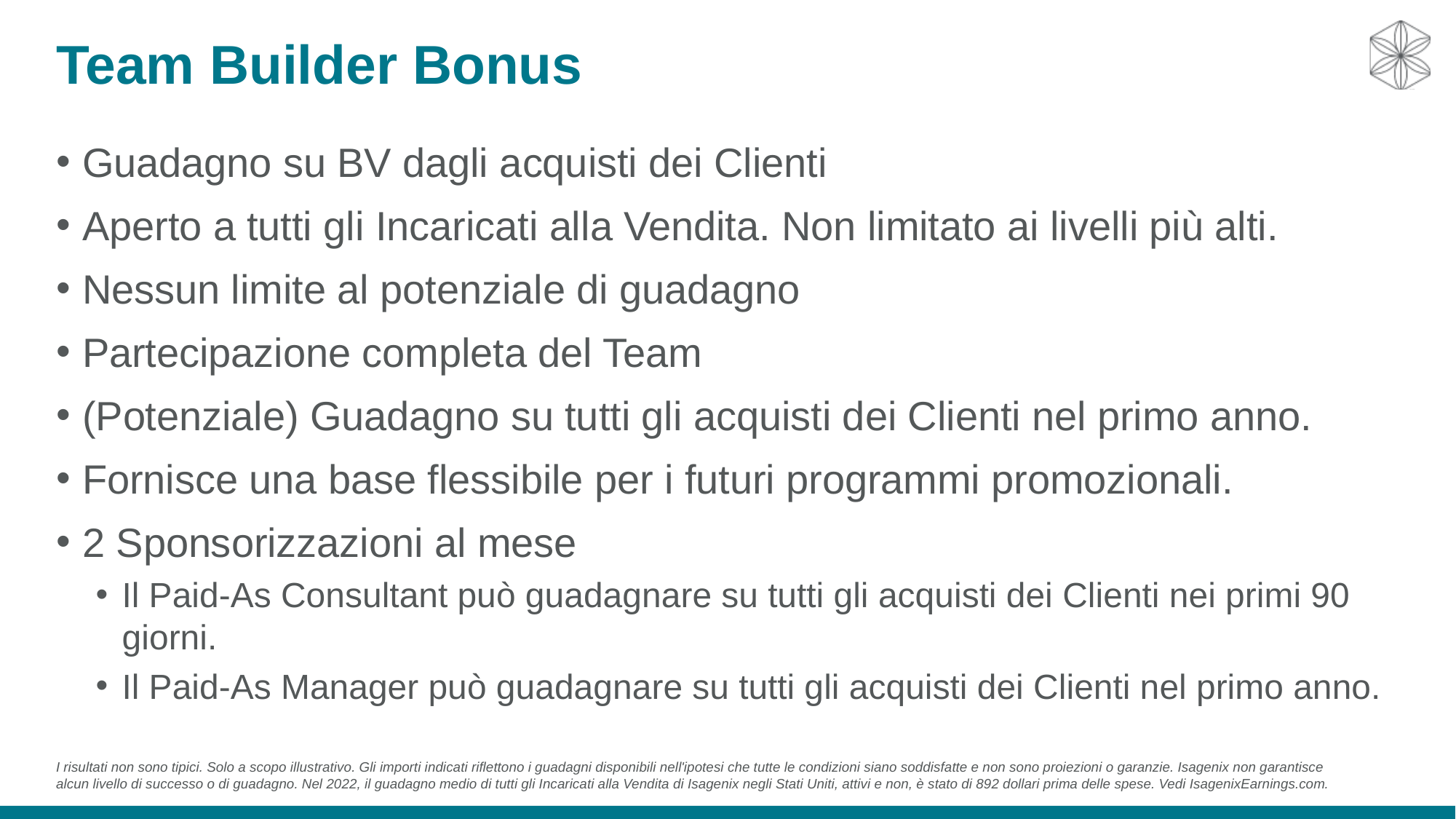

# Team Builder Bonus
Guadagno su BV dagli acquisti dei Clienti
Aperto a tutti gli Incaricati alla Vendita. Non limitato ai livelli più alti.
Nessun limite al potenziale di guadagno
Partecipazione completa del Team
(Potenziale) Guadagno su tutti gli acquisti dei Clienti nel primo anno.
Fornisce una base flessibile per i futuri programmi promozionali.
2 Sponsorizzazioni al mese
Il Paid-As Consultant può guadagnare su tutti gli acquisti dei Clienti nei primi 90 giorni.
Il Paid-As Manager può guadagnare su tutti gli acquisti dei Clienti nel primo anno.
I risultati non sono tipici. Solo a scopo illustrativo. Gli importi indicati riflettono i guadagni disponibili nell'ipotesi che tutte le condizioni siano soddisfatte e non sono proiezioni o garanzie. Isagenix non garantisce alcun livello di successo o di guadagno. Nel 2022, il guadagno medio di tutti gli Incaricati alla Vendita di Isagenix negli Stati Uniti, attivi e non, è stato di 892 dollari prima delle spese. Vedi IsagenixEarnings.com.